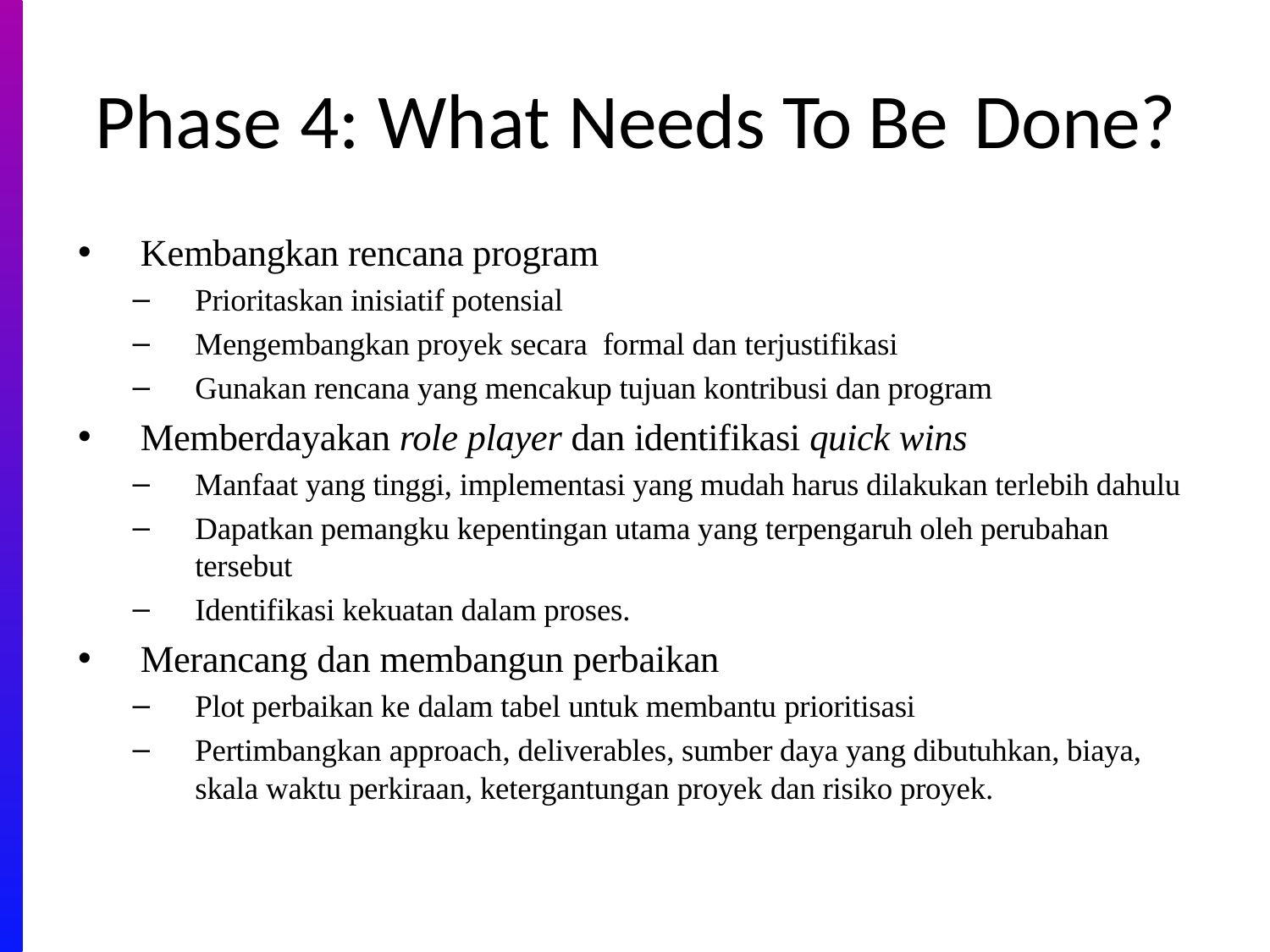

# Phase 4: What Needs To Be Done?
Kembangkan rencana program
Prioritaskan inisiatif potensial
Mengembangkan proyek secara  formal dan terjustifikasi
Gunakan rencana yang mencakup tujuan kontribusi dan program
Memberdayakan role player dan identifikasi quick wins
Manfaat yang tinggi, implementasi yang mudah harus dilakukan terlebih dahulu
Dapatkan pemangku kepentingan utama yang terpengaruh oleh perubahan tersebut
Identifikasi kekuatan dalam proses.
Merancang dan membangun perbaikan
Plot perbaikan ke dalam tabel untuk membantu prioritisasi
Pertimbangkan approach, deliverables, sumber daya yang dibutuhkan, biaya, skala waktu perkiraan, ketergantungan proyek dan risiko proyek.